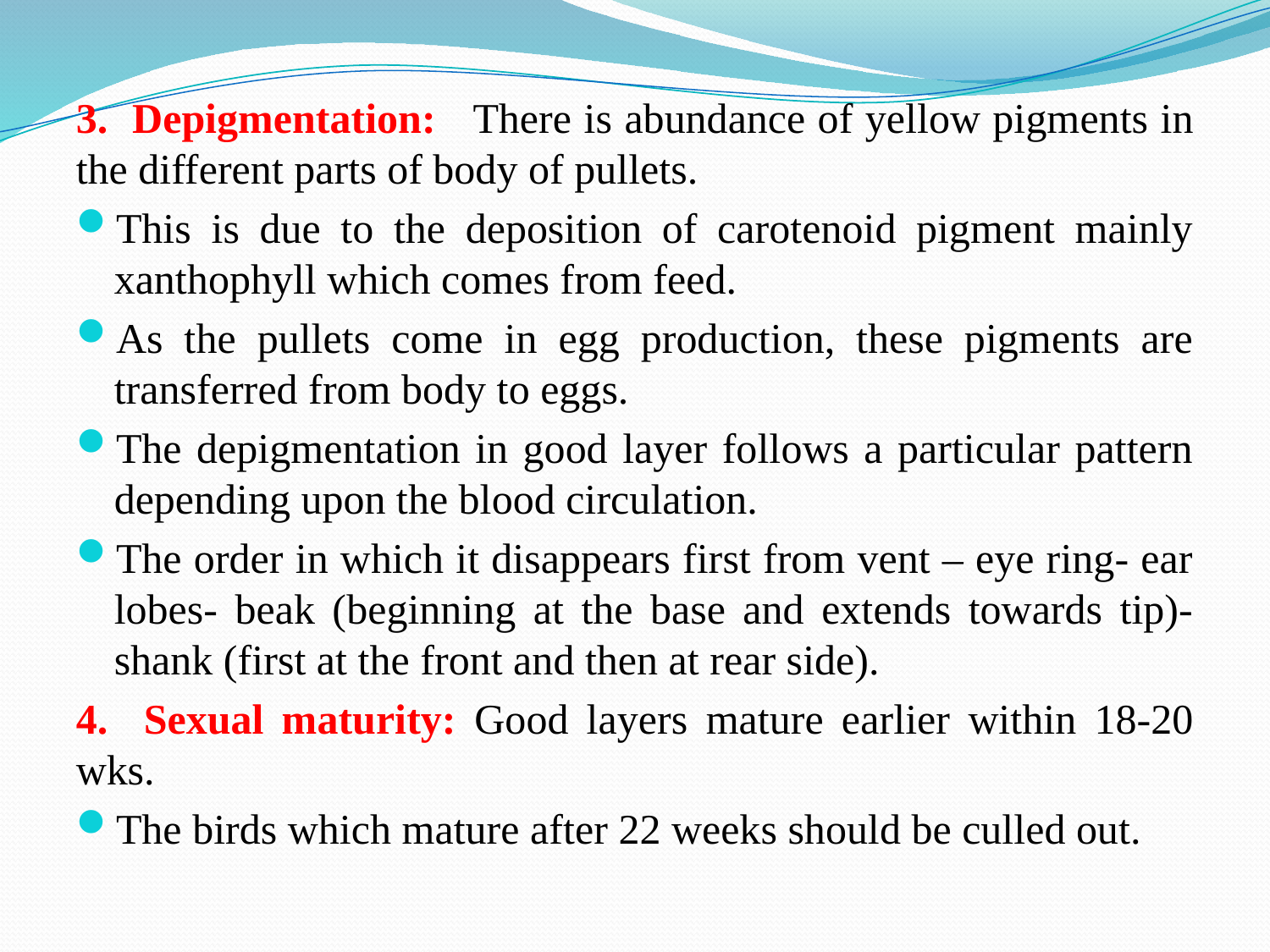

3.  Depigmentation:   There is abundance of yellow pigments in the different parts of body of pullets.
This is due to the deposition of carotenoid pigment mainly xanthophyll which comes from feed.
As the pullets come in egg production, these pigments are transferred from body to eggs.
The depigmentation in good layer follows a particular pattern depending upon the blood circulation.
The order in which it disappears first from vent – eye ring- ear lobes- beak (beginning at the base and extends towards tip)- shank (first at the front and then at rear side).
4.  Sexual maturity: Good layers mature earlier within 18-20 wks.
The birds which mature after 22 weeks should be culled out.